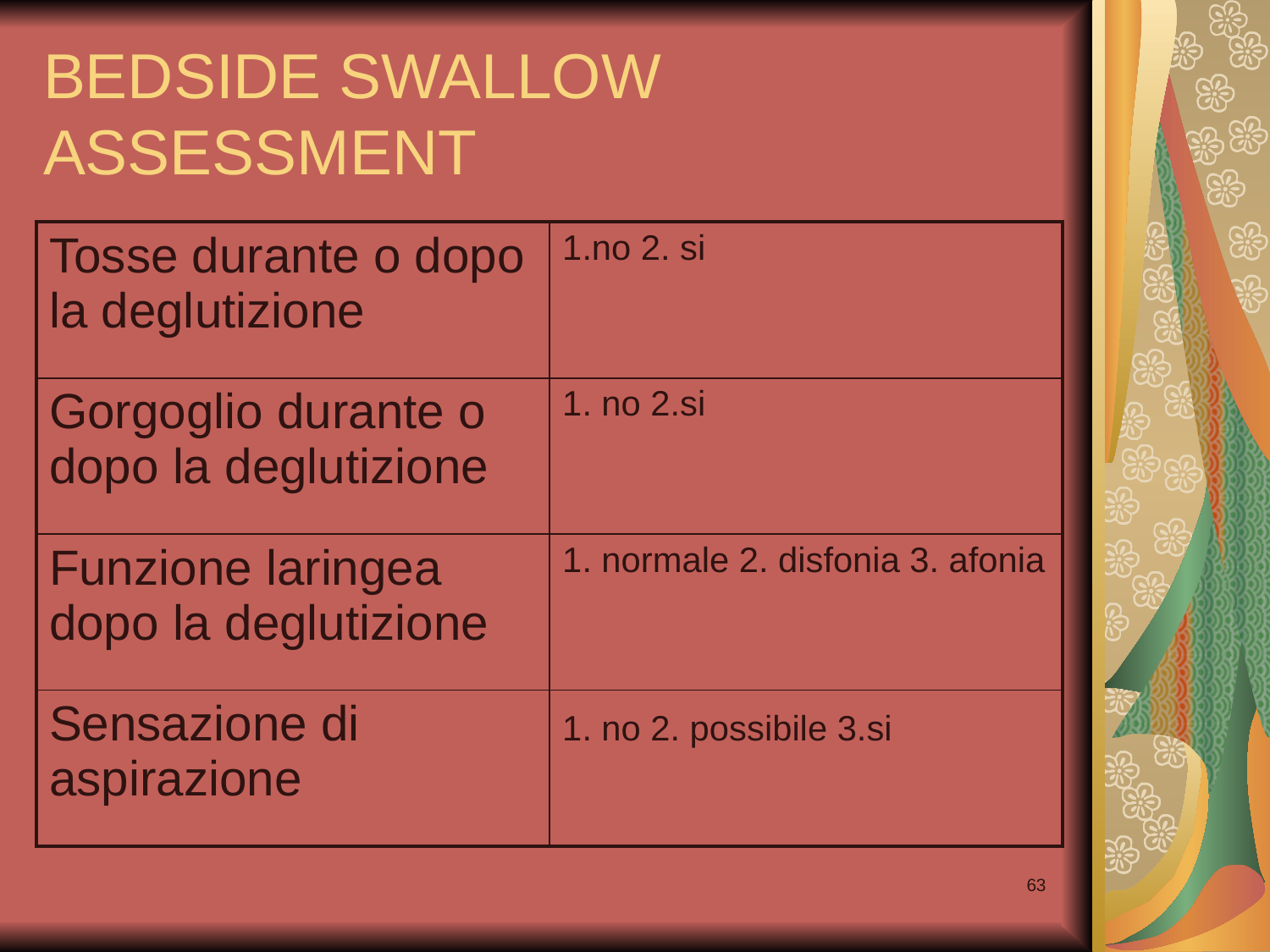

# BEDSIDE SWALLOW ASSESSMENT
| Tosse durante o dopo la deglutizione | 1.no 2. si |
| --- | --- |
| Gorgoglio durante o dopo la deglutizione | 1. no 2.si |
| Funzione laringea dopo la deglutizione | 1. normale 2. disfonia 3. afonia |
| Sensazione di aspirazione | 1. no 2. possibile 3.si |
63